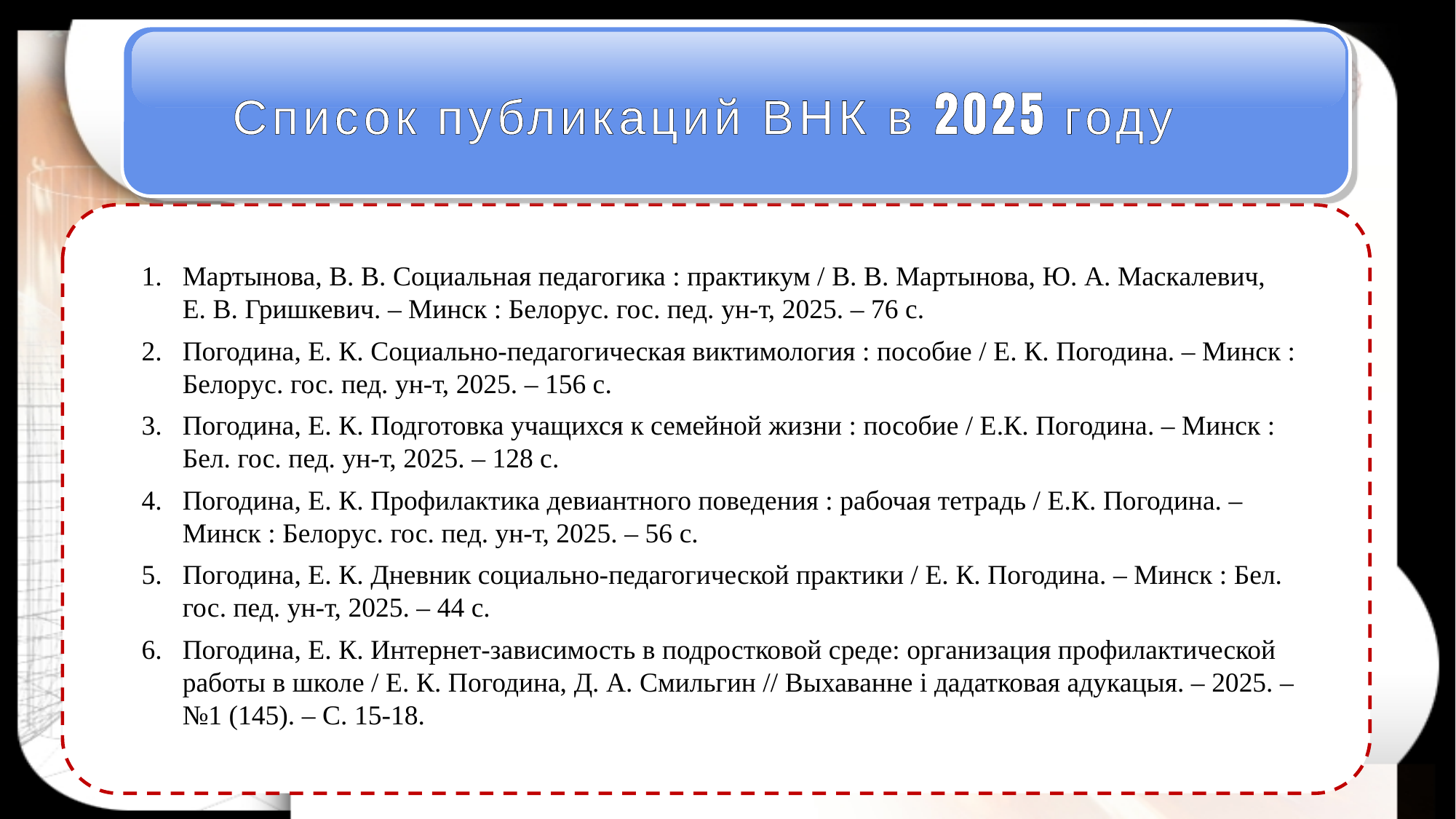

Список публикаций ВНК в 2025 году

Мартынова, В. В. Социальная педагогика : практикум / В. В. Мартынова, Ю. А. Маскалевич, Е. В. Гришкевич. – Минск : Белорус. гос. пед. ун-т, 2025. – 76 с.
Погодина, Е. К. Социально-педагогическая виктимология : пособие / Е. К. Погодина. – Минск : Белорус. гос. пед. ун-т, 2025. – 156 с.
Погодина, Е. К. Подготовка учащихся к семейной жизни : пособие / Е.К. Погодина. – Минск : Бел. гос. пед. ун-т, 2025. – 128 с.
Погодина, Е. К. Профилактика девиантного поведения : рабочая тетрадь / Е.К. Погодина. – Минск : Белорус. гос. пед. ун-т, 2025. – 56 с.
Погодина, Е. К. Дневник социально-педагогической практики / Е. К. Погодина. – Минск : Бел. гос. пед. ун-т, 2025. – 44 с.
Погодина, Е. К. Интернет-зависимость в подростковой среде: организация профилактической работы в школе / Е. К. Погодина, Д. А. Смильгин // Выхаванне i дадатковая адукацыя. – 2025. – №1 (145). – С. 15-18.